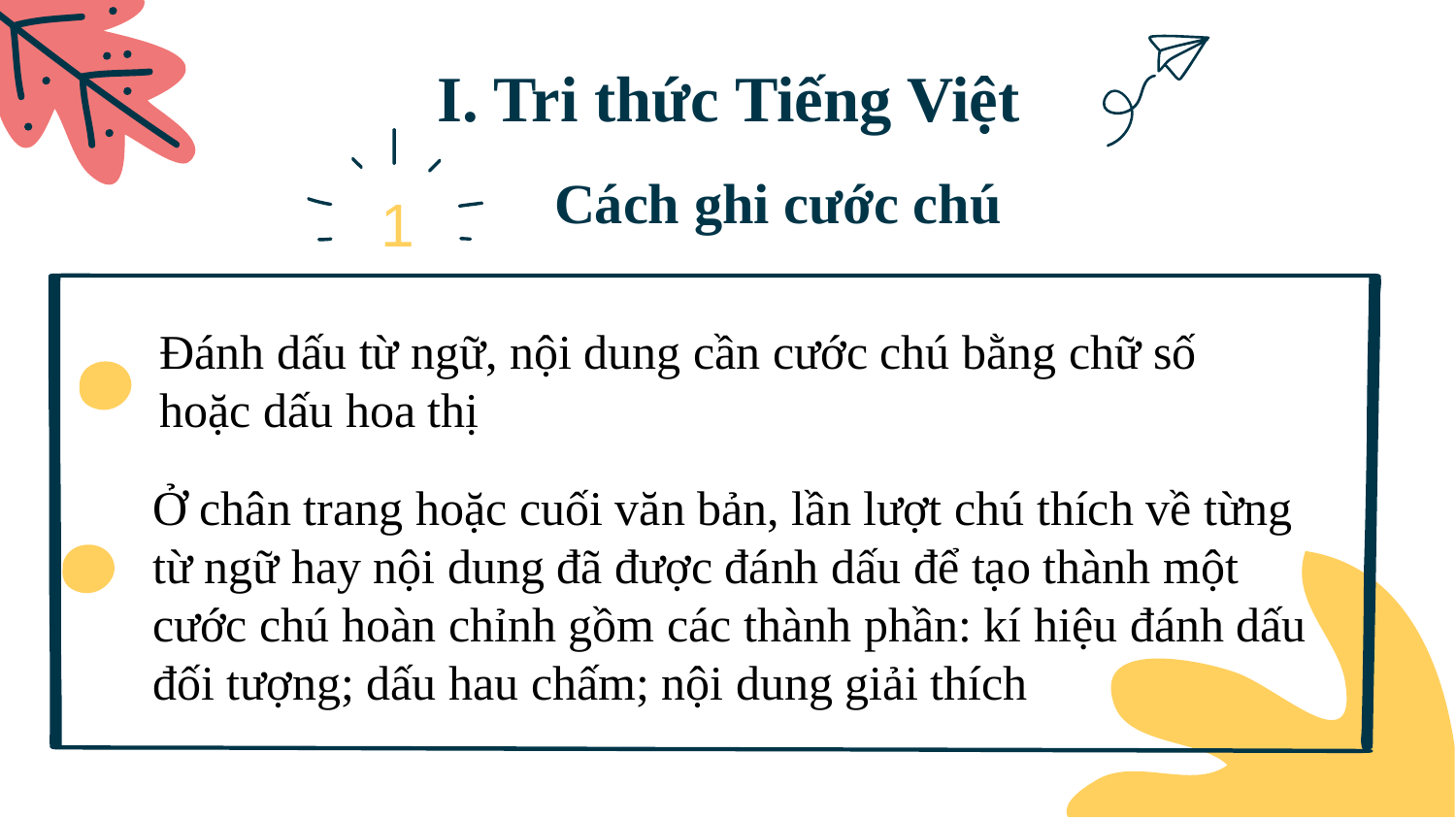

# I. Tri thức Tiếng Việt

Cách ghi cước chú

1

Đánh dấu từ ngữ, nội dung cần cước chú bằng chữ số hoặc dấu hoa thị

Ở chân trang hoặc cuối văn bản, lần lượt chú thích về từng từ ngữ hay nội dung đã được đánh dấu để tạo thành một cước chú hoàn chỉnh gồm các thành phần: kí hiệu đánh dấu đối tượng; dấu hau chấm; nội dung giải thích